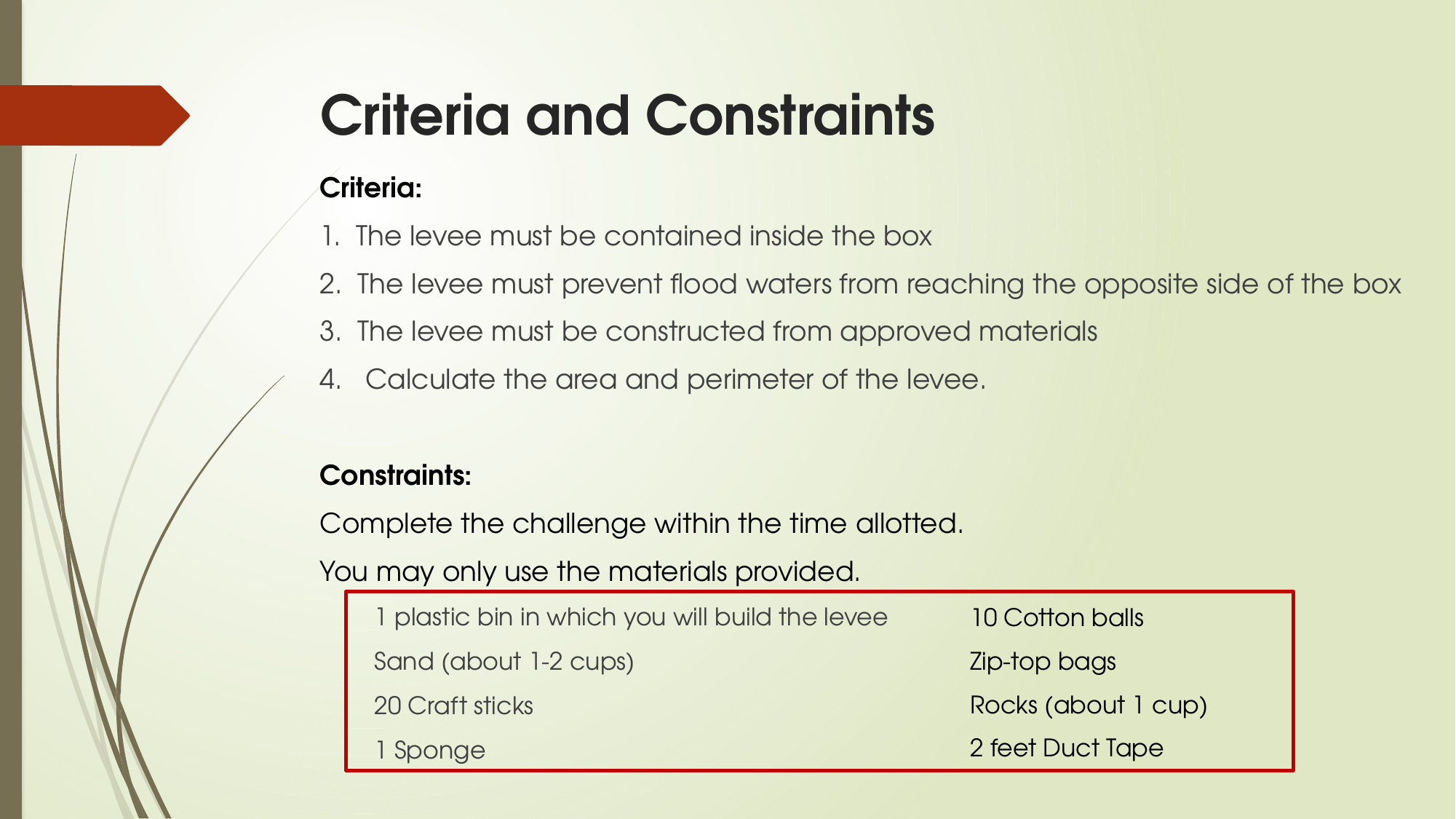

# Criteria and Constraints
Criteria:
1.  The levee must be contained inside the box
2.  The levee must prevent flood waters from reaching the opposite side of the box
3.  The levee must be constructed from approved materials
4.   Calculate the area and perimeter of the levee.

Constraints:
Complete the challenge within the time allotted.
You may only use the materials provided.
1 plastic bin in which you will build the levee
Sand (about 1-2 cups)
20 Craft sticks
1 Sponge

10 Cotton balls
Zip-top bags
Rocks (about 1 cup)
2 feet Duct Tape